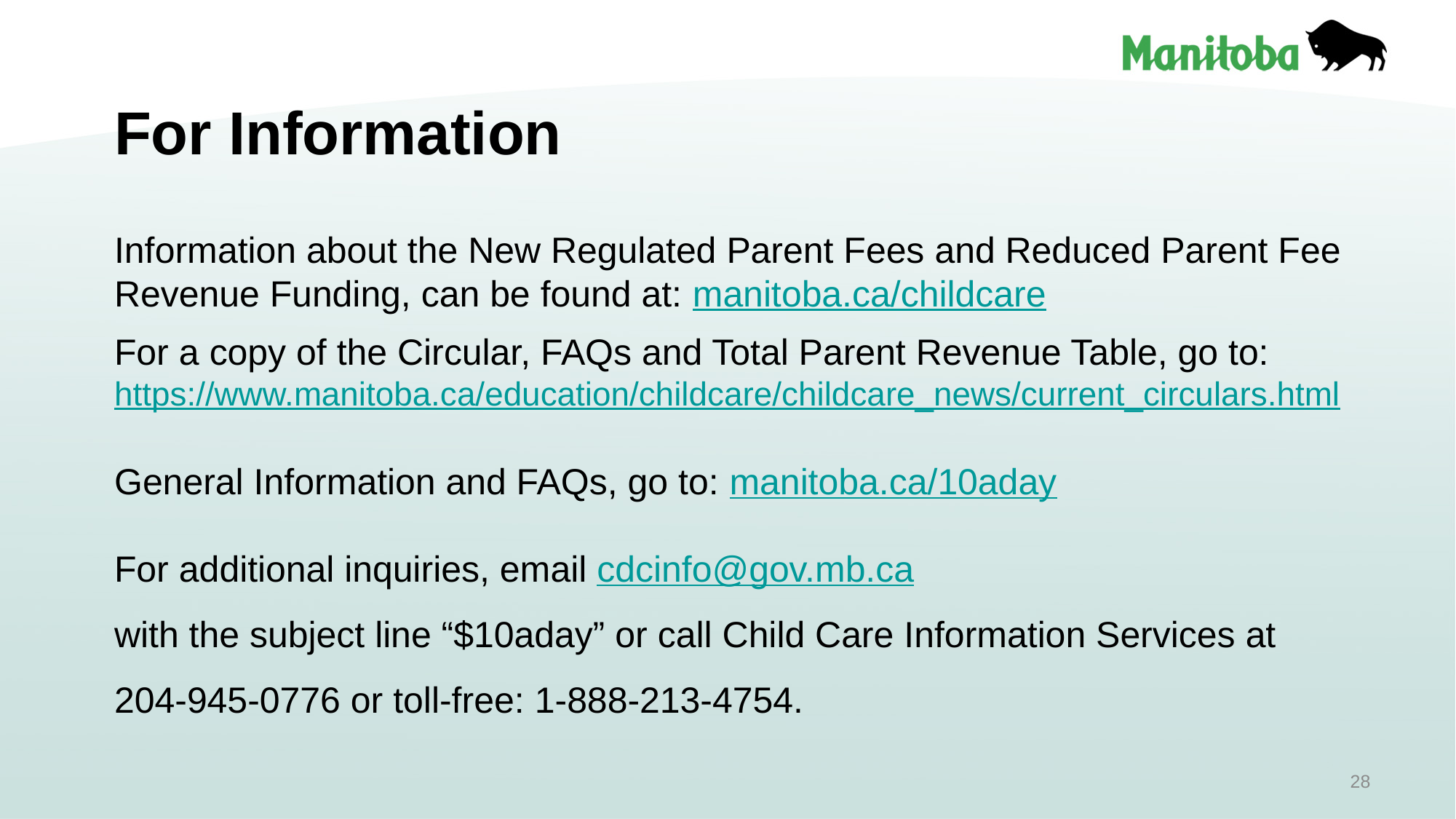

# For Information
Information about the New Regulated Parent Fees and Reduced Parent Fee Revenue Funding, can be found at: manitoba.ca/childcare
For a copy of the Circular, FAQs and Total Parent Revenue Table, go to: https://www.manitoba.ca/education/childcare/childcare_news/current_circulars.html

General Information and FAQs, go to: manitoba.ca/10aday
For additional inquiries, email cdcinfo@gov.mb.ca
with the subject line “$10aday” or call Child Care Information Services at
204-945-0776 or toll-free: 1-888-213-4754.

28